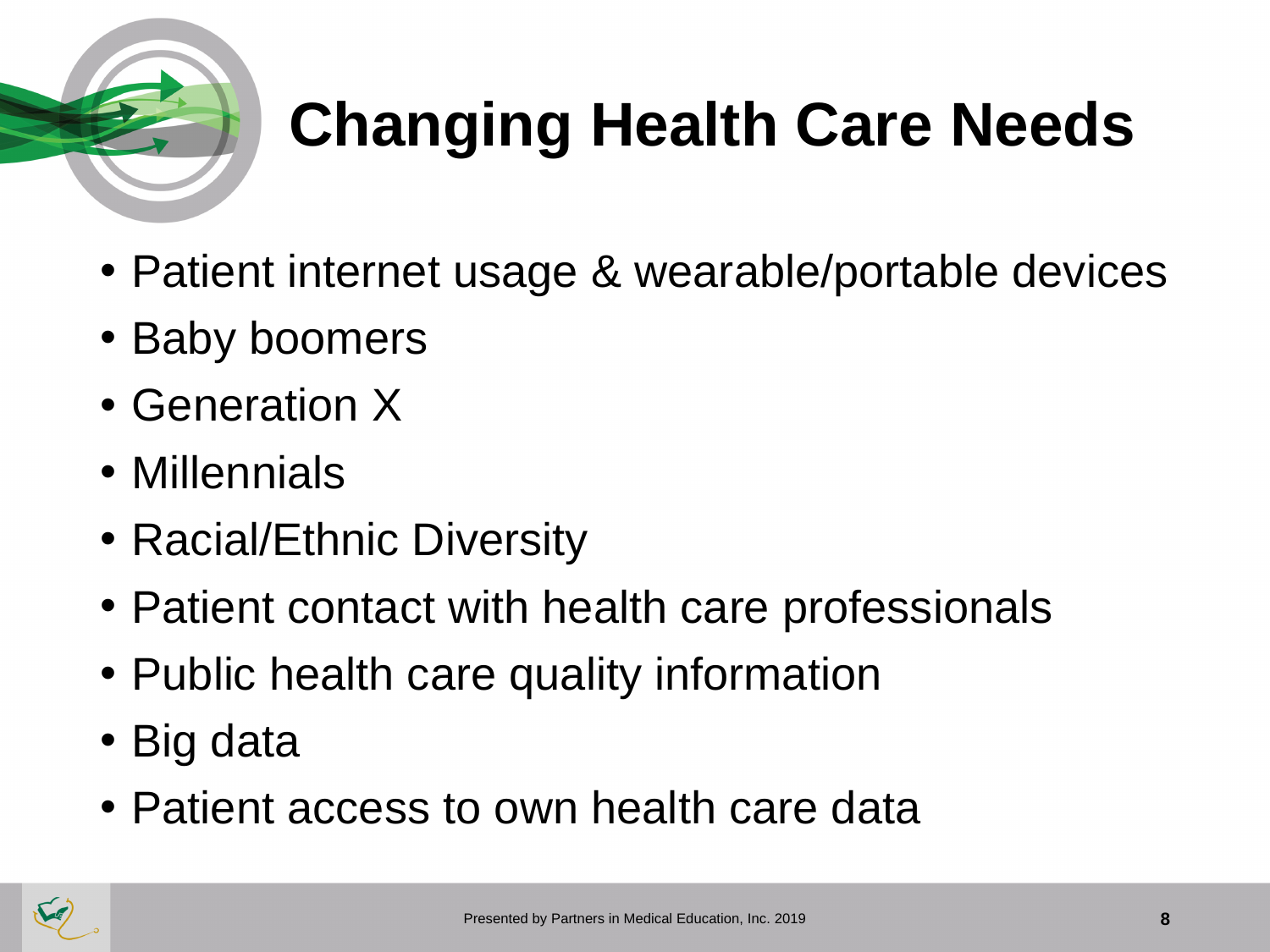

# Changing Health Care Needs
Patient internet usage & wearable/portable devices
Baby boomers
Generation X
Millennials
Racial/Ethnic Diversity
Patient contact with health care professionals
Public health care quality information
Big data
Patient access to own health care data
Presented by Partners in Medical Education, Inc. 2019
8